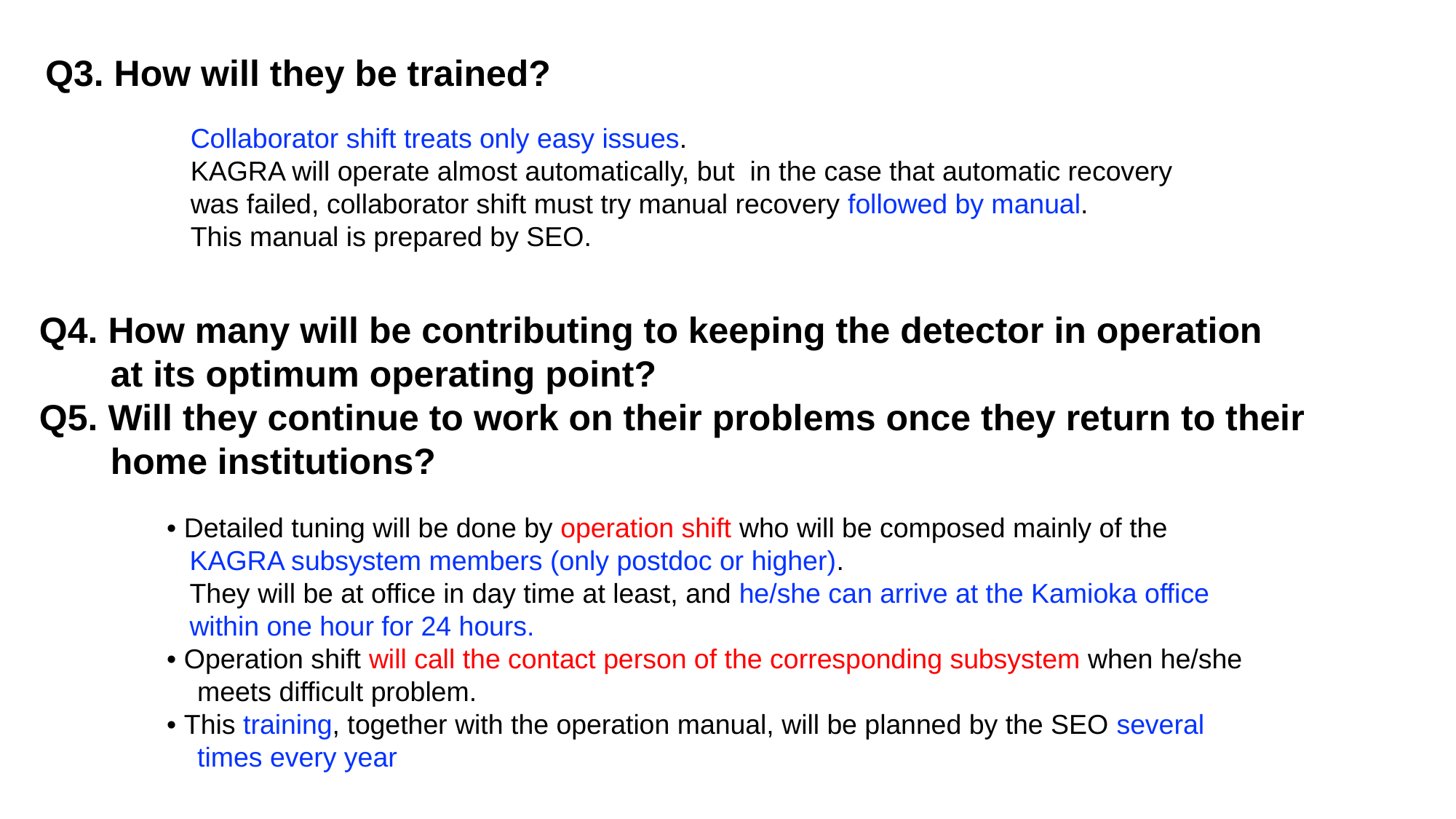

Q3. How will they be trained?
Collaborator shift treats only easy issues.
KAGRA will operate almost automatically, but  in the case that automatic recovery
was failed, collaborator shift must try manual recovery followed by manual.
This manual is prepared by SEO.
Q4. How many will be contributing to keeping the detector in operation
       at its optimum operating point?
Q5. Will they continue to work on their problems once they return to their
       home institutions?
• Detailed tuning will be done by operation shift who will be composed mainly of the
   KAGRA subsystem members (only postdoc or higher).
   They will be at office in day time at least, and he/she can arrive at the Kamioka office
   within one hour for 24 hours.
• Operation shift will call the contact person of the corresponding subsystem when he/she
    meets difficult problem.
• This training, together with the operation manual, will be planned by the SEO several
    times every year